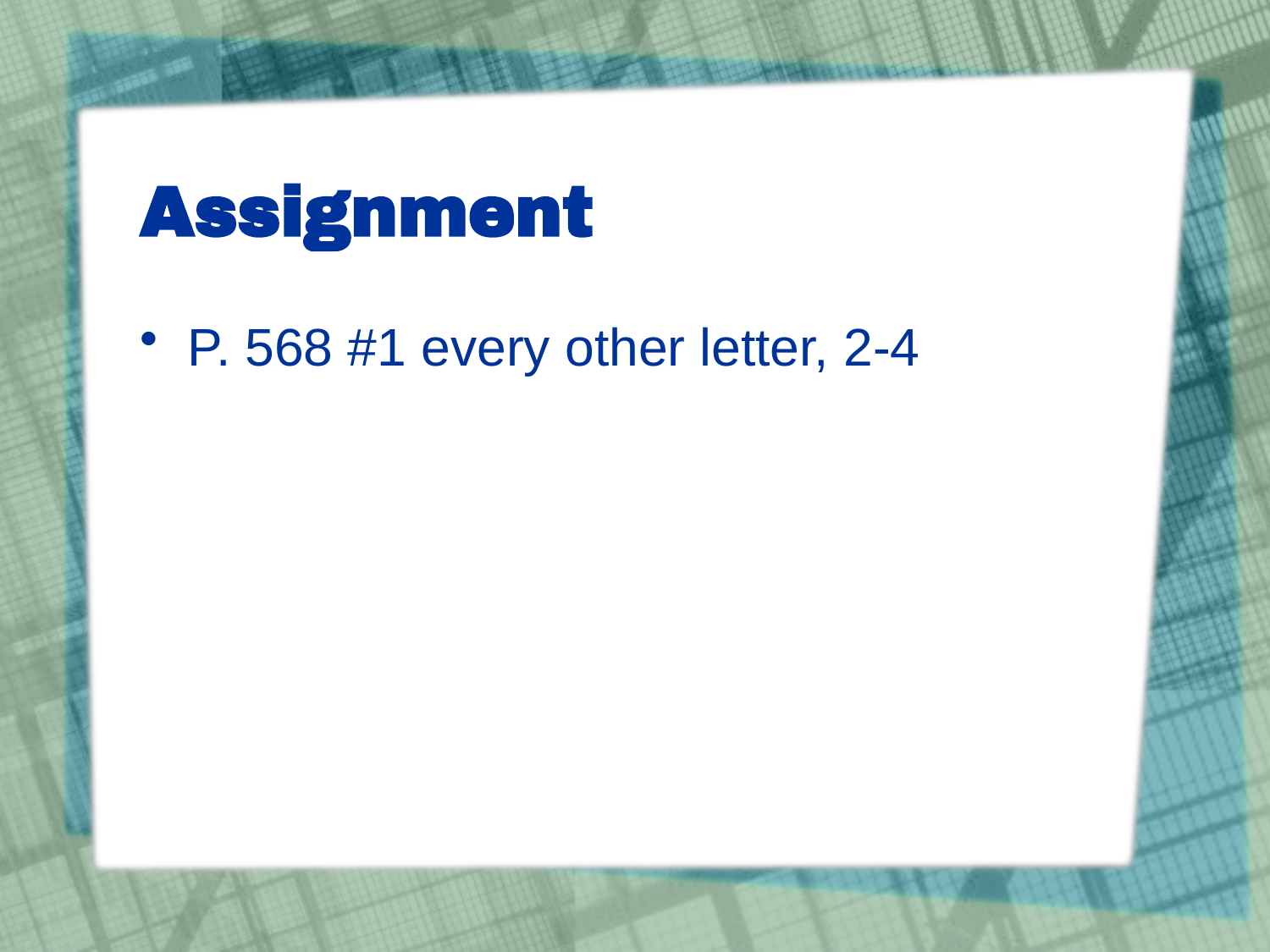

# Assignment
P. 568 #1 every other letter, 2-4